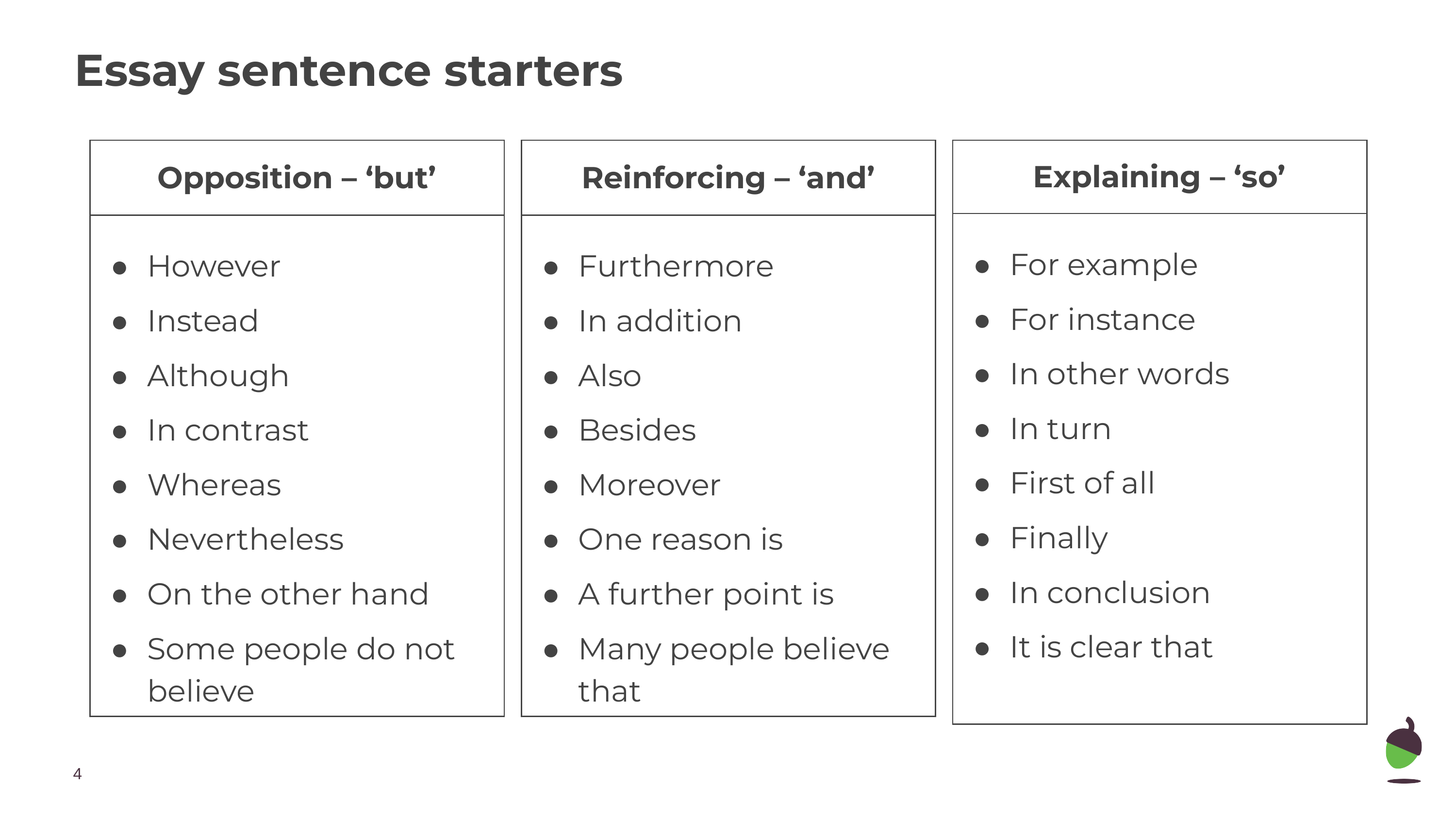

# Essay sentence starters
| Opposition – ‘but’ |
| --- |
| However Instead Although In contrast Whereas Nevertheless On the other hand Some people do not believe |
| Reinforcing – ‘and’ |
| --- |
| Furthermore In addition Also Besides Moreover One reason is A further point is Many people believe that |
| Explaining – ‘so’ |
| --- |
| For example For instance In other words In turn First of all Finally In conclusion It is clear that |
4